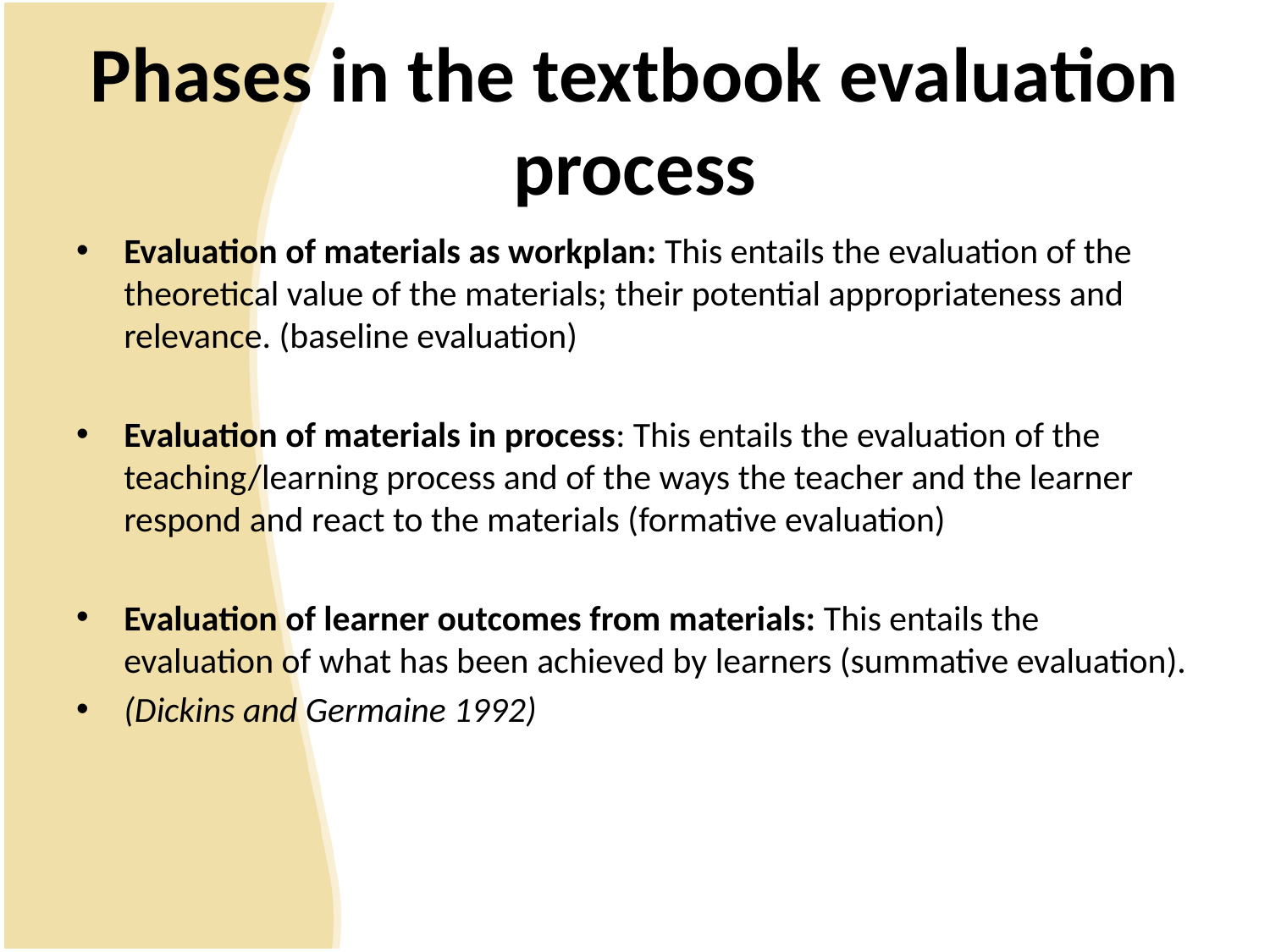

# Phases in the textbook evaluation process
Evaluation of materials as workplan: This entails the evaluation of the theoretical value of the materials; their potential appropriateness and relevance. (baseline evaluation)

Evaluation of materials in process: This entails the evaluation of the teaching/learning process and of the ways the teacher and the learner respond and react to the materials (formative evaluation)

Evaluation of learner outcomes from materials: This entails the evaluation of what has been achieved by learners (summative evaluation).
(Dickins and Germaine 1992)